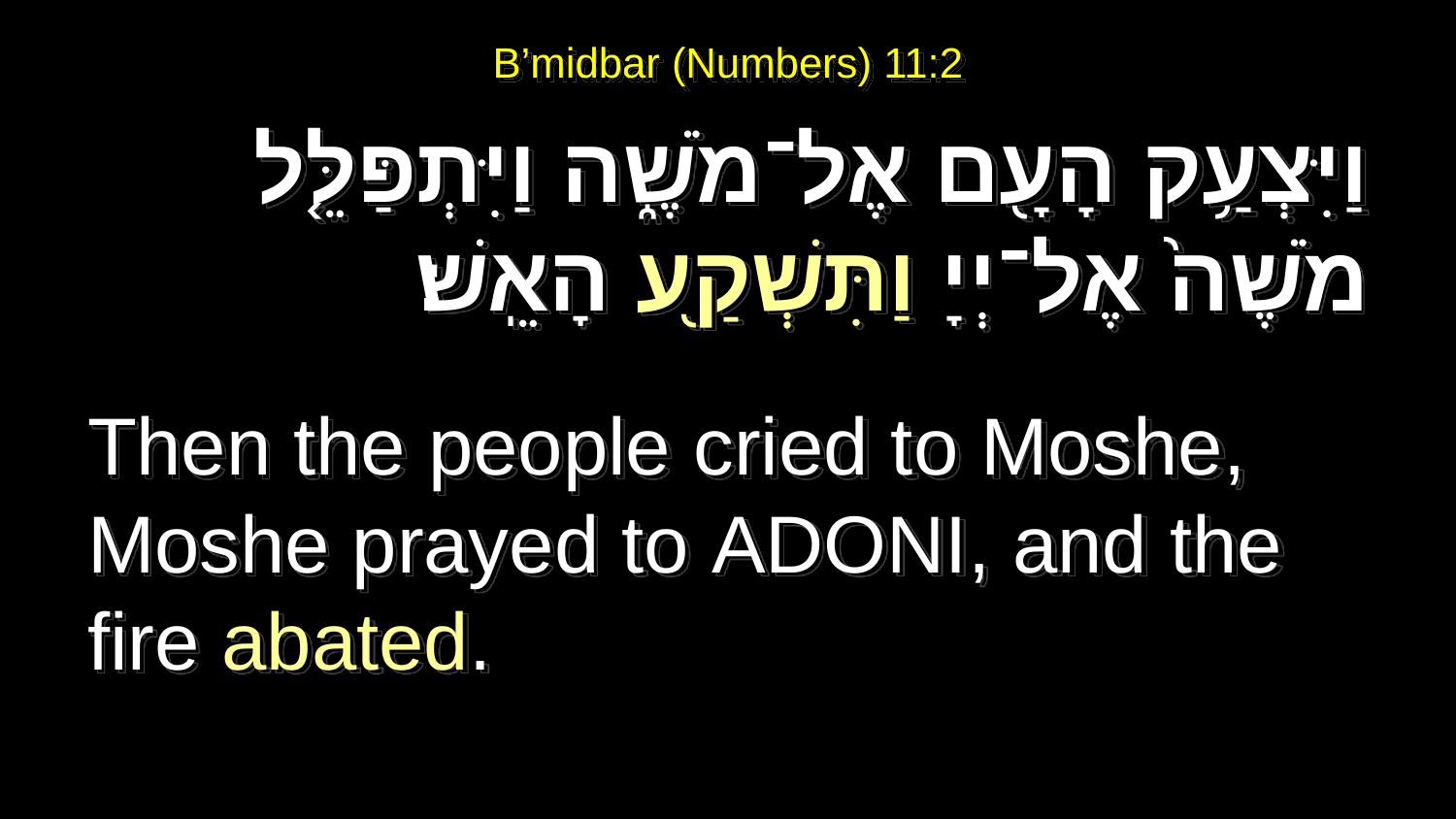

ג כִּי שֵׁם יְהוָה אֶקְרָא  ס הָבוּ גֹדֶל לֵאלֹהֵינוּ׃
# B’midbar (Numbers) 11:2
ג כִּי שֵׁם יְהוָה אֶקְרָא  ס הָבוּ גֹדֶל לֵאלֹהֵינוּ׃
וַיִּצְעַ֥ק הָעָ֖ם אֶל־מֹשֶׁ֑ה וַיִּתְפַּלֵּ֤ל מֹשֶׁה֙ אֶל־יְיָ וַתִּשְׁקַ֖ע הָאֵֽשׁ׃

Then the people cried to Moshe, Moshe prayed to Adoni, and the fire abated.